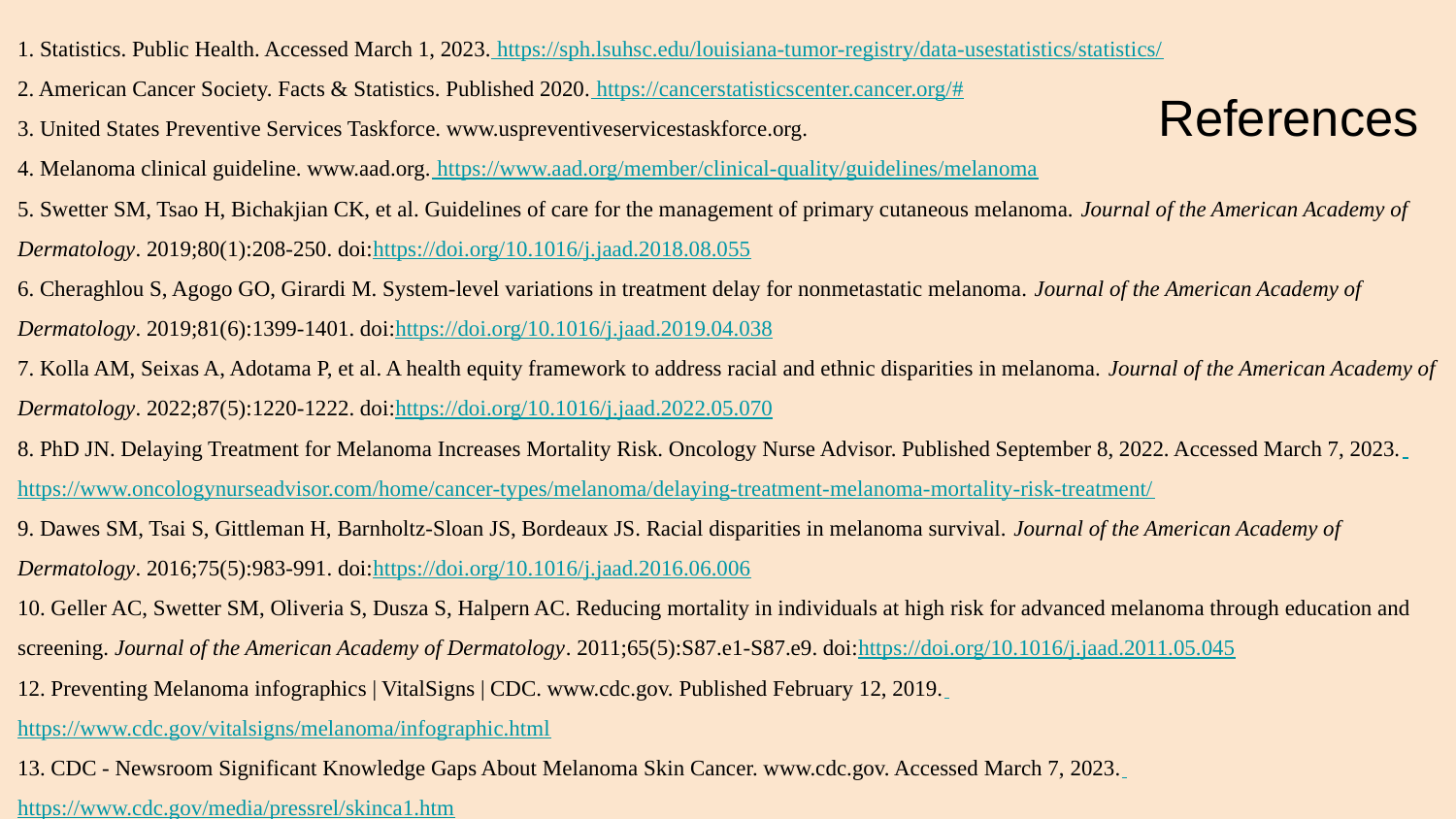

1. Statistics. Public Health. Accessed March 1, 2023. https://sph.lsuhsc.edu/louisiana-tumor-registry/data-usestatistics/statistics/
2. American Cancer Society. Facts & Statistics. Published 2020. https://cancerstatisticscenter.cancer.org/#
3. United States Preventive Services Taskforce. www.uspreventiveservicestaskforce.org.
4. Melanoma clinical guideline. www.aad.org. https://www.aad.org/member/clinical-quality/guidelines/melanoma
5. Swetter SM, Tsao H, Bichakjian CK, et al. Guidelines of care for the management of primary cutaneous melanoma. Journal of the American Academy of Dermatology. 2019;80(1):208-250. doi:https://doi.org/10.1016/j.jaad.2018.08.055
6. Cheraghlou S, Agogo GO, Girardi M. System-level variations in treatment delay for nonmetastatic melanoma. Journal of the American Academy of Dermatology. 2019;81(6):1399-1401. doi:https://doi.org/10.1016/j.jaad.2019.04.038
7. Kolla AM, Seixas A, Adotama P, et al. A health equity framework to address racial and ethnic disparities in melanoma. Journal of the American Academy of Dermatology. 2022;87(5):1220-1222. doi:https://doi.org/10.1016/j.jaad.2022.05.070
8. PhD JN. Delaying Treatment for Melanoma Increases Mortality Risk. Oncology Nurse Advisor. Published September 8, 2022. Accessed March 7, 2023. https://www.oncologynurseadvisor.com/home/cancer-types/melanoma/delaying-treatment-melanoma-mortality-risk-treatment/
9. Dawes SM, Tsai S, Gittleman H, Barnholtz-Sloan JS, Bordeaux JS. Racial disparities in melanoma survival. Journal of the American Academy of Dermatology. 2016;75(5):983-991. doi:https://doi.org/10.1016/j.jaad.2016.06.006
10. Geller AC, Swetter SM, Oliveria S, Dusza S, Halpern AC. Reducing mortality in individuals at high risk for advanced melanoma through education and screening. Journal of the American Academy of Dermatology. 2011;65(5):S87.e1-S87.e9. doi:https://doi.org/10.1016/j.jaad.2011.05.045
12. Preventing Melanoma infographics | VitalSigns | CDC. www.cdc.gov. Published February 12, 2019. https://www.cdc.gov/vitalsigns/melanoma/infographic.html
13. CDC - Newsroom Significant Knowledge Gaps About Melanoma Skin Cancer. www.cdc.gov. Accessed March 7, 2023. https://www.cdc.gov/media/pressrel/skinca1.htm
# References